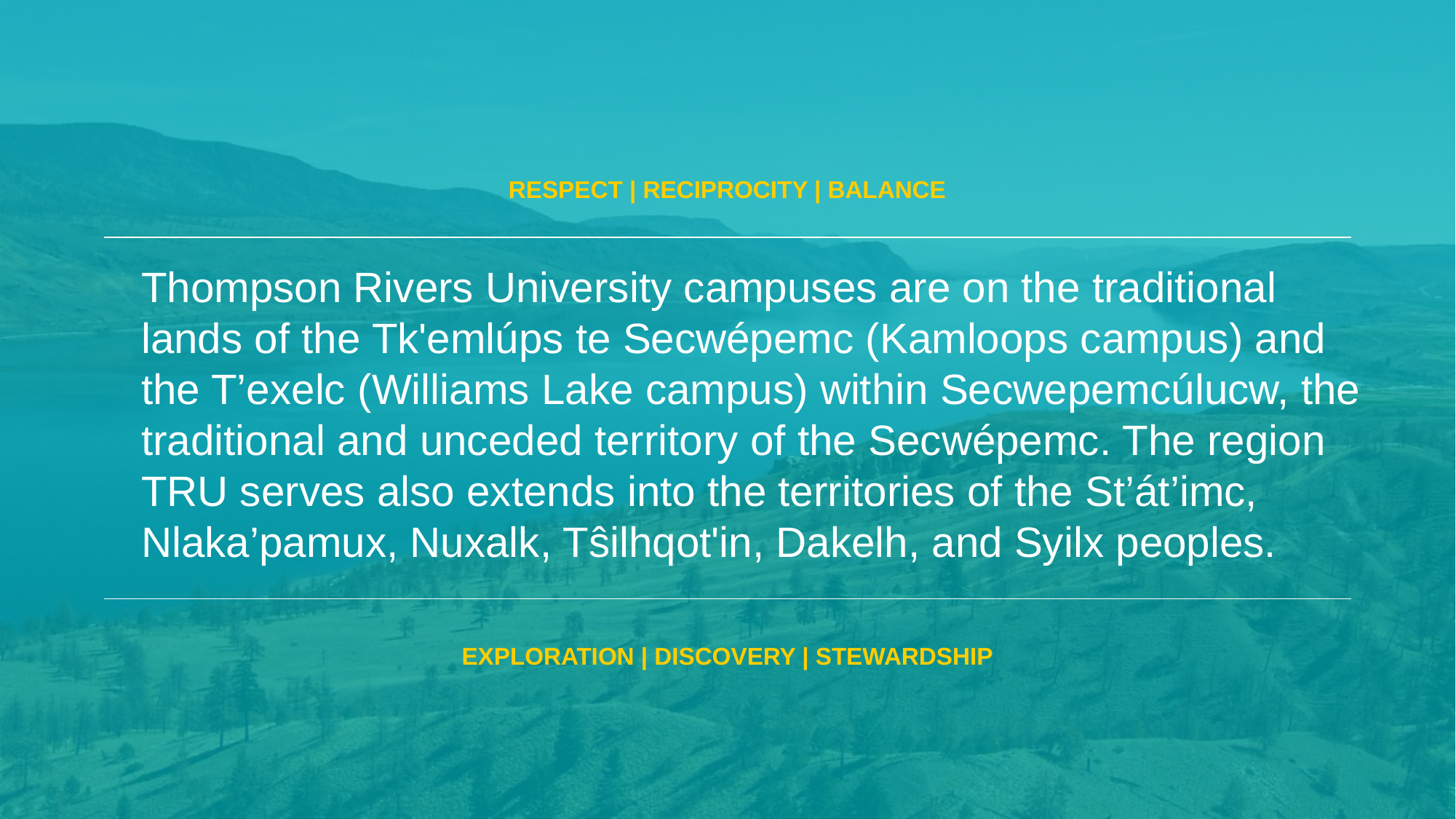

RESPECT | RECIPROCITY | BALANCE
EXPLORATION | DISCOVERY | STEWARDSHIP